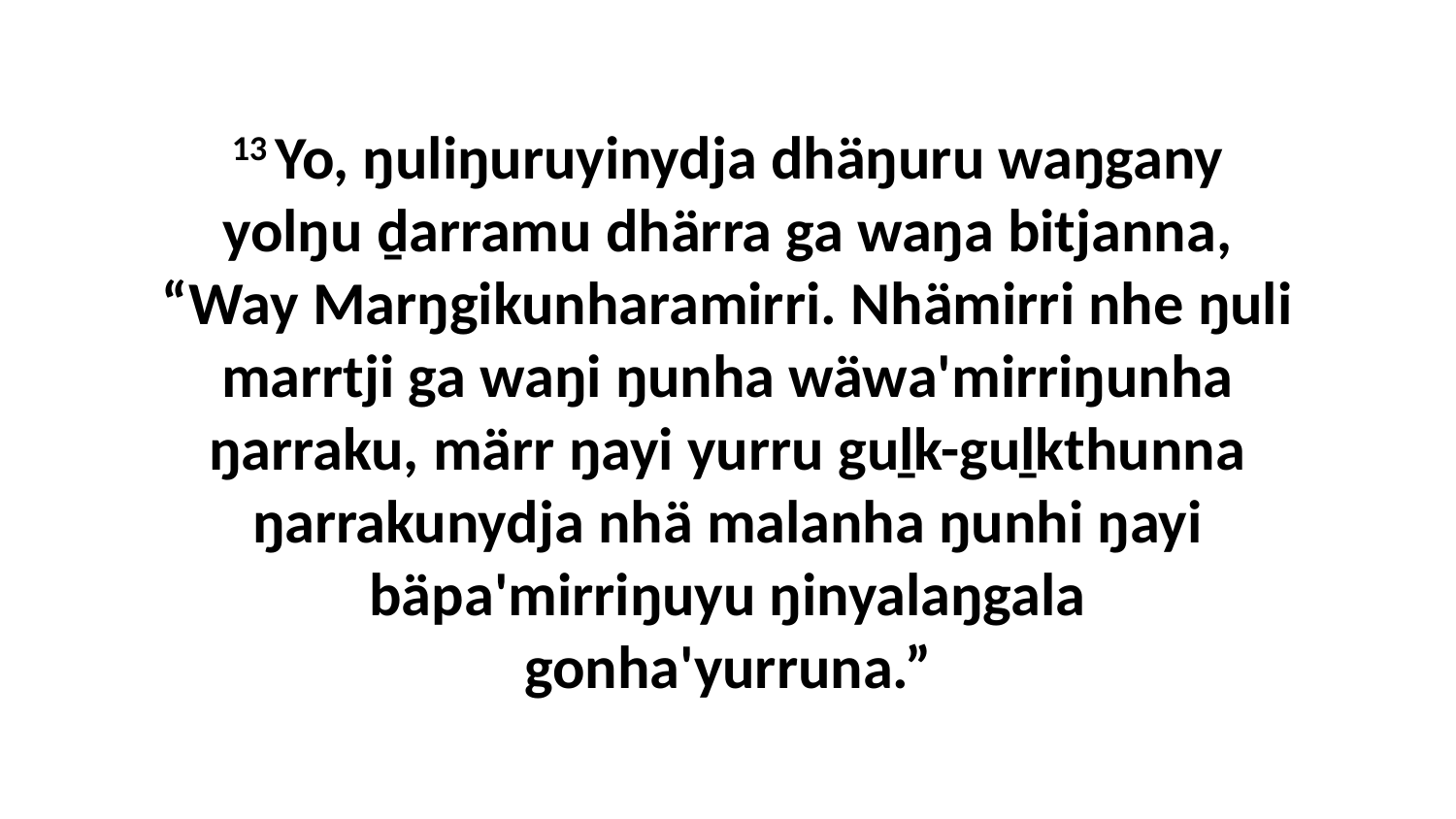

13 Yo, ŋuliŋuruyinydja dhäŋuru waŋgany yolŋu ḏarramu dhärra ga waŋa bitjanna, “Way Marŋgikunharamirri. Nhämirri nhe ŋuli marrtji ga waŋi ŋunha wäwa'mirriŋunha ŋarraku, märr ŋayi yurru guḻk-guḻkthunna ŋarrakunydja nhä malanha ŋunhi ŋayi bäpa'mirriŋuyu ŋinyalaŋgala gonha'yurruna.”